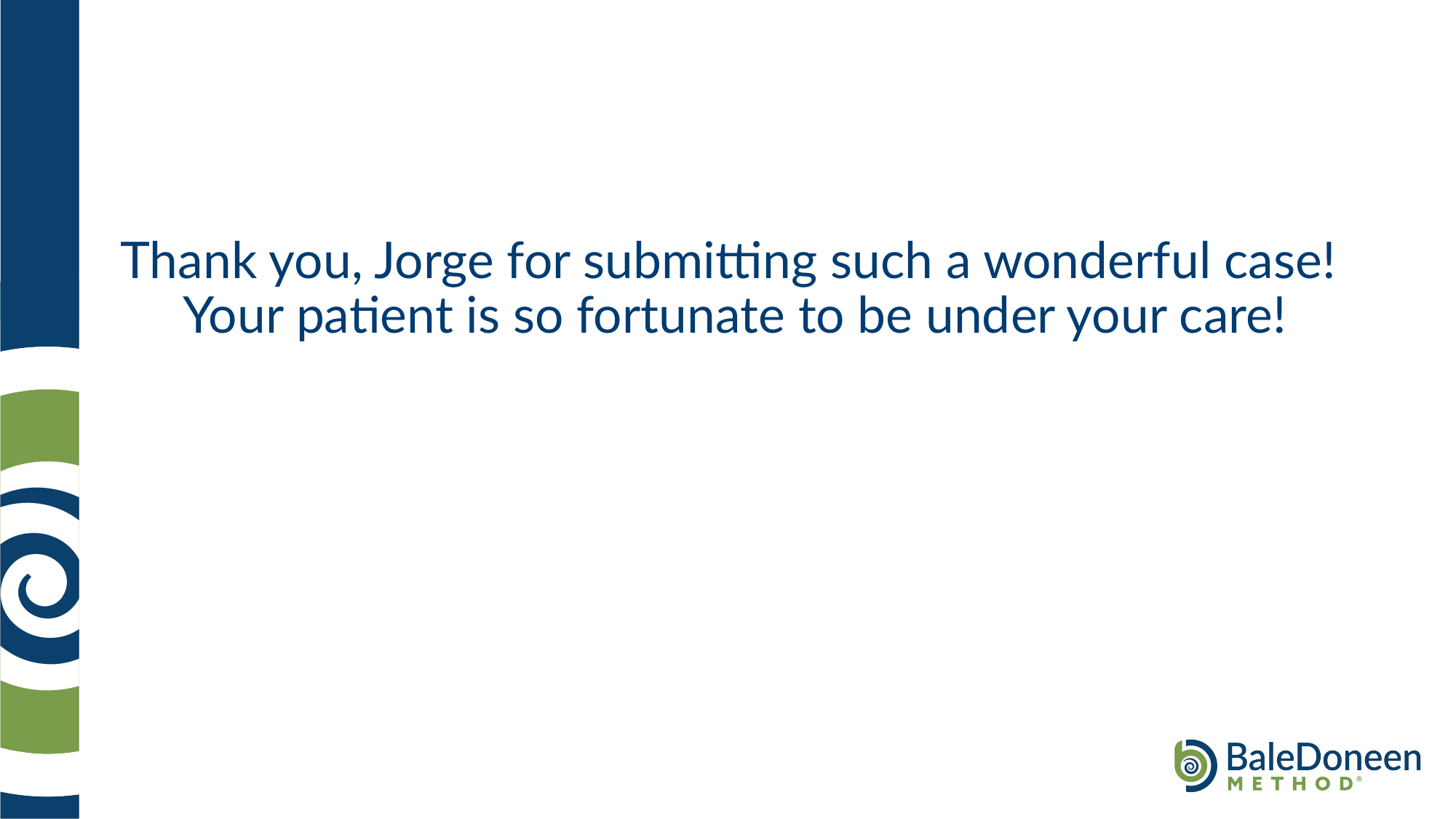

# Thank you, Jorge for submitting such a wonderful case!  Your patient is so fortunate to be under your care!